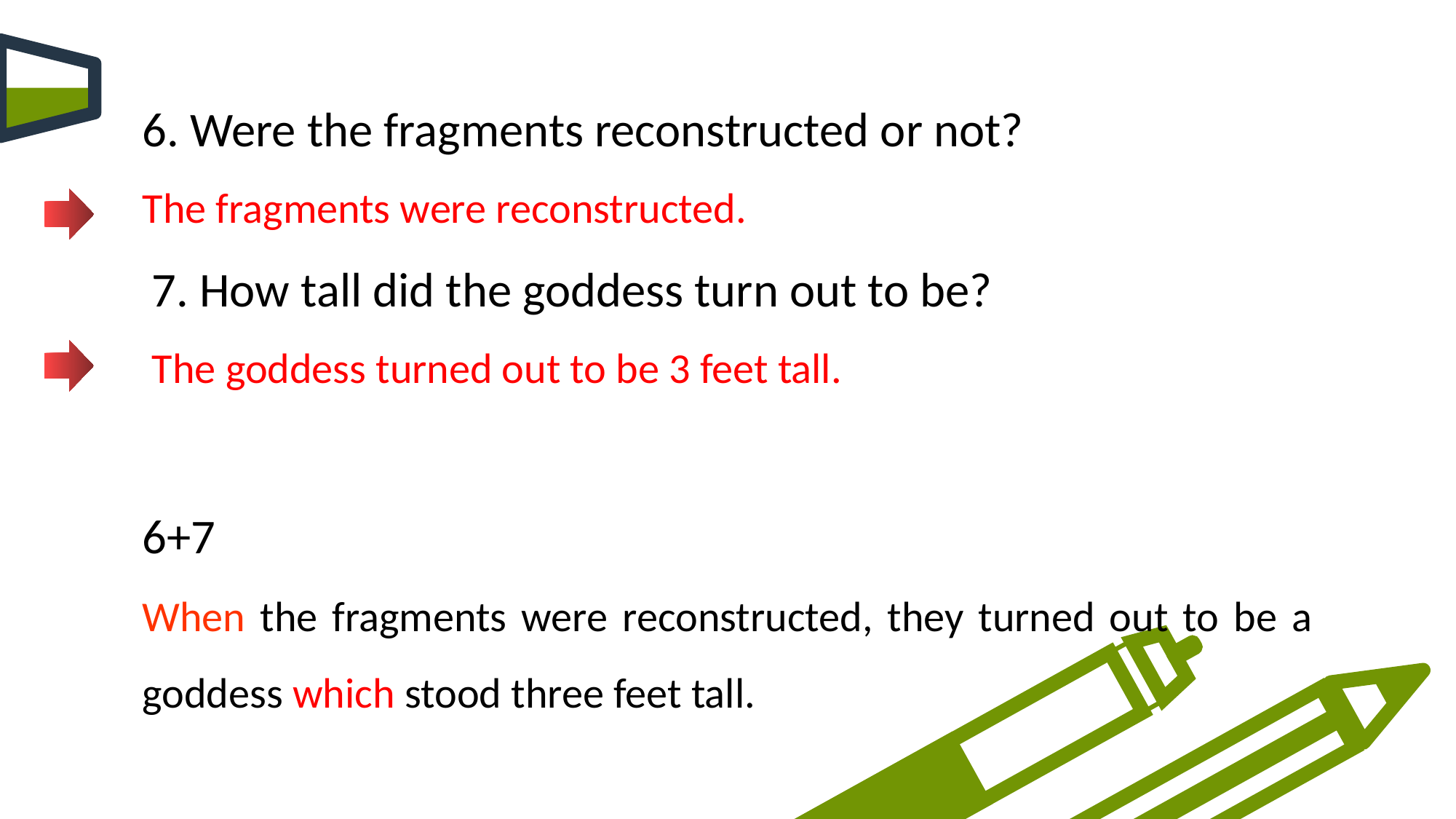

6. Were the fragments reconstructed or not?
The fragments were reconstructed.
 7. How tall did the goddess turn out to be?
 The goddess turned out to be 3 feet tall.

6+7
When the fragments were reconstructed, they turned out to be a goddess which stood three feet tall.